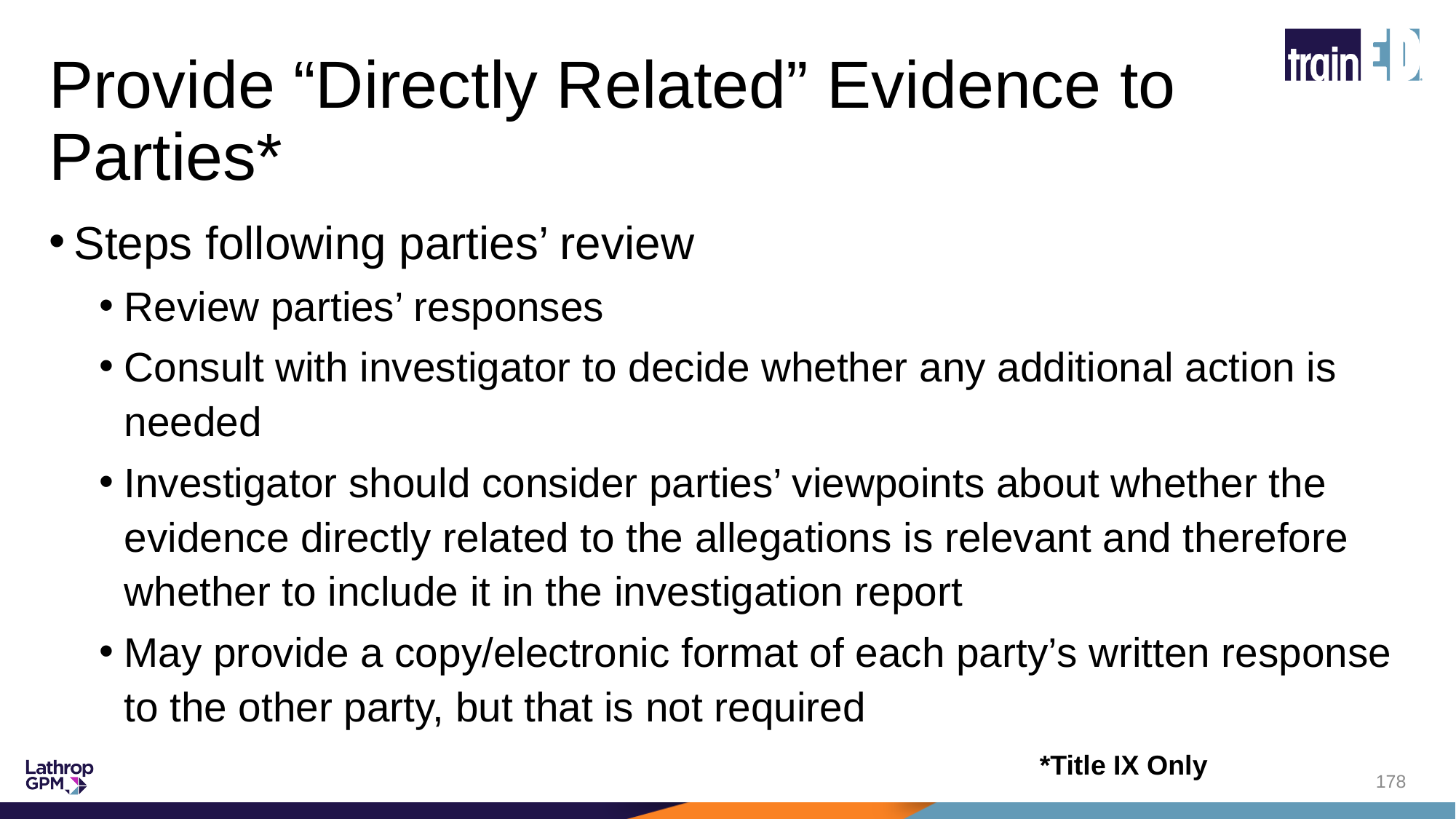

# Provide “Directly Related” Evidence to Parties*
Steps following parties’ review
Review parties’ responses
Consult with investigator to decide whether any additional action is needed
Investigator should consider parties’ viewpoints about whether the evidence directly related to the allegations is relevant and therefore whether to include it in the investigation report
May provide a copy/electronic format of each party’s written response to the other party, but that is not required

*Title IX Only
178